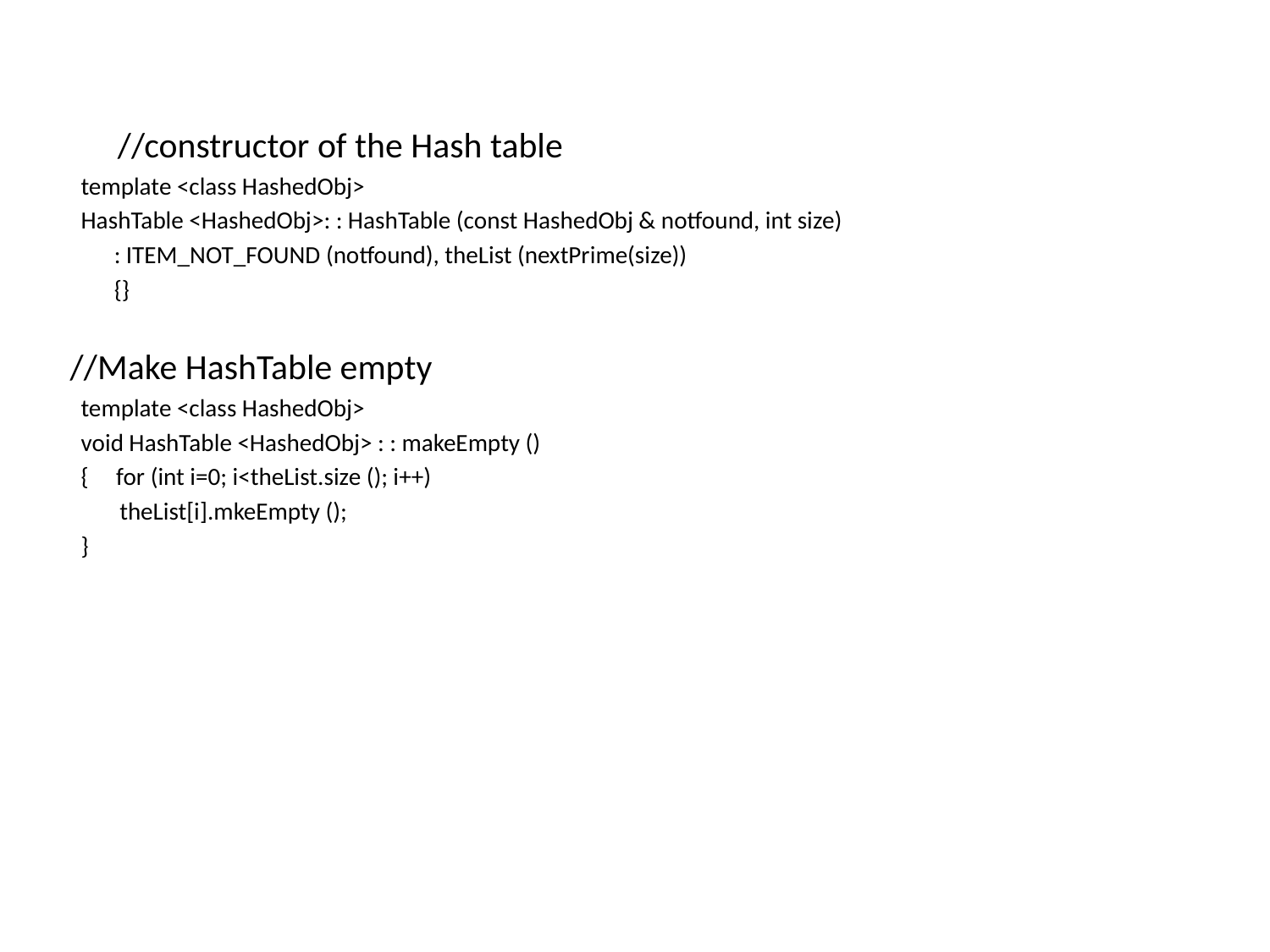

//constructor of the Hash table
  template <class HashedObj>
  HashTable <HashedObj>: : HashTable (const HashedObj & notfound, int size)
        : ITEM_NOT_FOUND (notfound), theList (nextPrime(size))
        {}

//Make HashTable empty
  template <class HashedObj>
  void HashTable <HashedObj> : : makeEmpty ()
  {     for (int i=0; i<theList.size (); i++)
         theList[i].mkeEmpty ();
  }